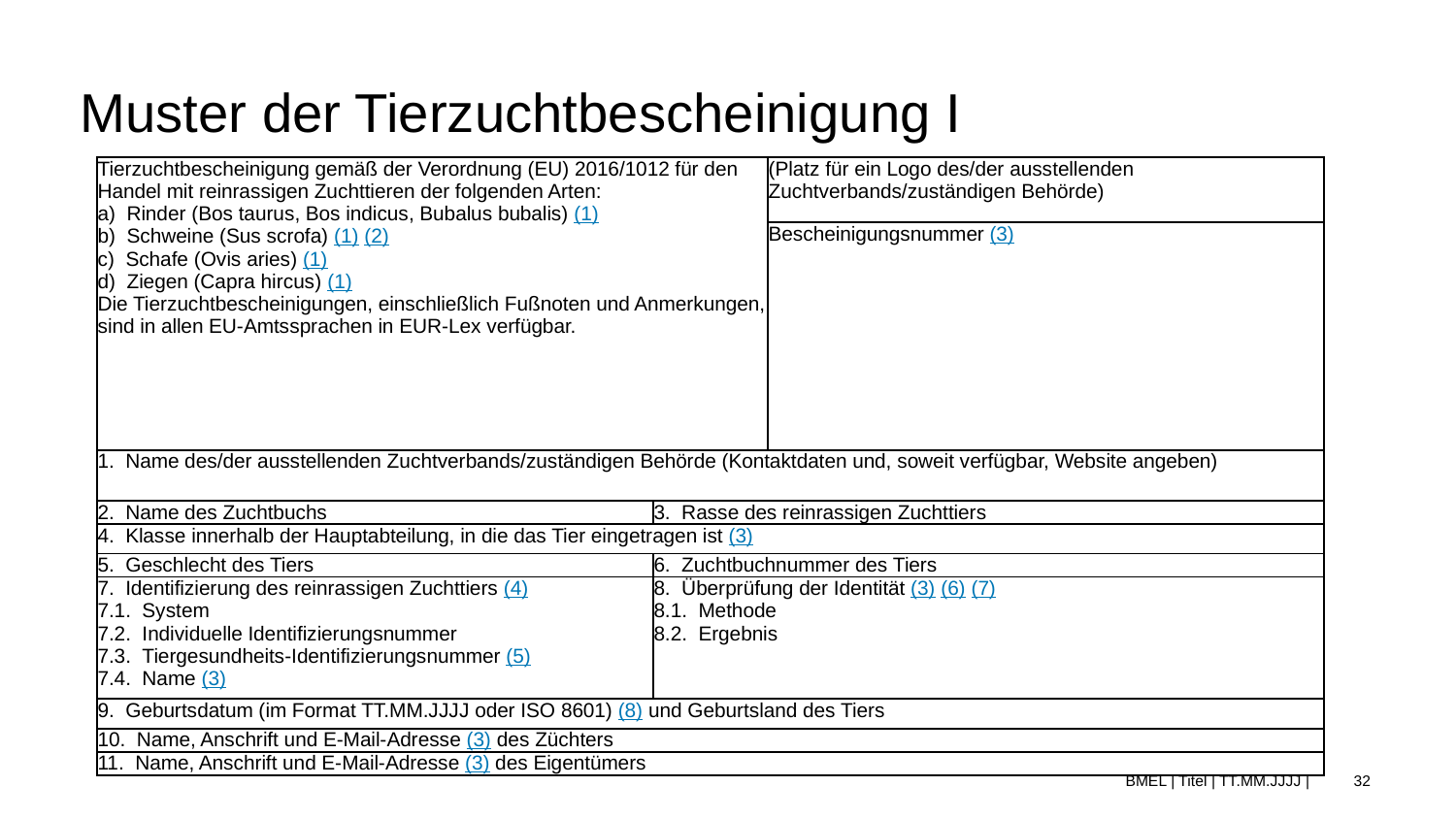

# Muster der Tierzuchtbescheinigung I
| Tierzuchtbescheinigung gemäß der Verordnung (EU) 2016/1012 für den Handel mit reinrassigen Zuchttieren der folgenden Arten: a)  Rinder (Bos taurus, Bos indicus, Bubalus bubalis) (1) b)  Schweine (Sus scrofa) (1) (2) c)  Schafe (Ovis aries) (1) d)  Ziegen (Capra hircus) (1) Die Tierzuchtbescheinigungen, einschließlich Fußnoten und Anmerkungen, sind in allen EU-Amtssprachen in EUR-Lex verfügbar. |  | (Platz für ein Logo des/der ausstellenden Zuchtverbands/zuständigen Behörde) |
| --- | --- | --- |
|  |  | Bescheinigungsnummer (3) |
| 1.  Name des/der ausstellenden Zuchtverbands/zuständigen Behörde (Kontaktdaten und, soweit verfügbar, Website angeben) |  |  |
| 2.  Name des Zuchtbuchs | 3.  Rasse des reinrassigen Zuchttiers |  |
| 4.  Klasse innerhalb der Hauptabteilung, in die das Tier eingetragen ist (3) |  |  |
| 5.  Geschlecht des Tiers | 6.  Zuchtbuchnummer des Tiers |  |
| 7.  Identifizierung des reinrassigen Zuchttiers (4) 7.1.  System 7.2.  Individuelle Identifizierungsnummer 7.3.  Tiergesundheits-Identifizierungsnummer (5) 7.4.  Name (3) | 8.  Überprüfung der Identität (3) (6) (7) 8.1.  Methode 8.2.  Ergebnis |  |
| 9.  Geburtsdatum (im Format TT.MM.JJJJ oder ISO 8601) (8) und Geburtsland des Tiers |  |  |
| 10.  Name, Anschrift und E-Mail-Adresse (3) des Züchters |  |  |
| 11.  Name, Anschrift und E-Mail-Adresse (3) des Eigentümers |  |  |
BMEL | Titel | TT.MM.JJJJ |
32